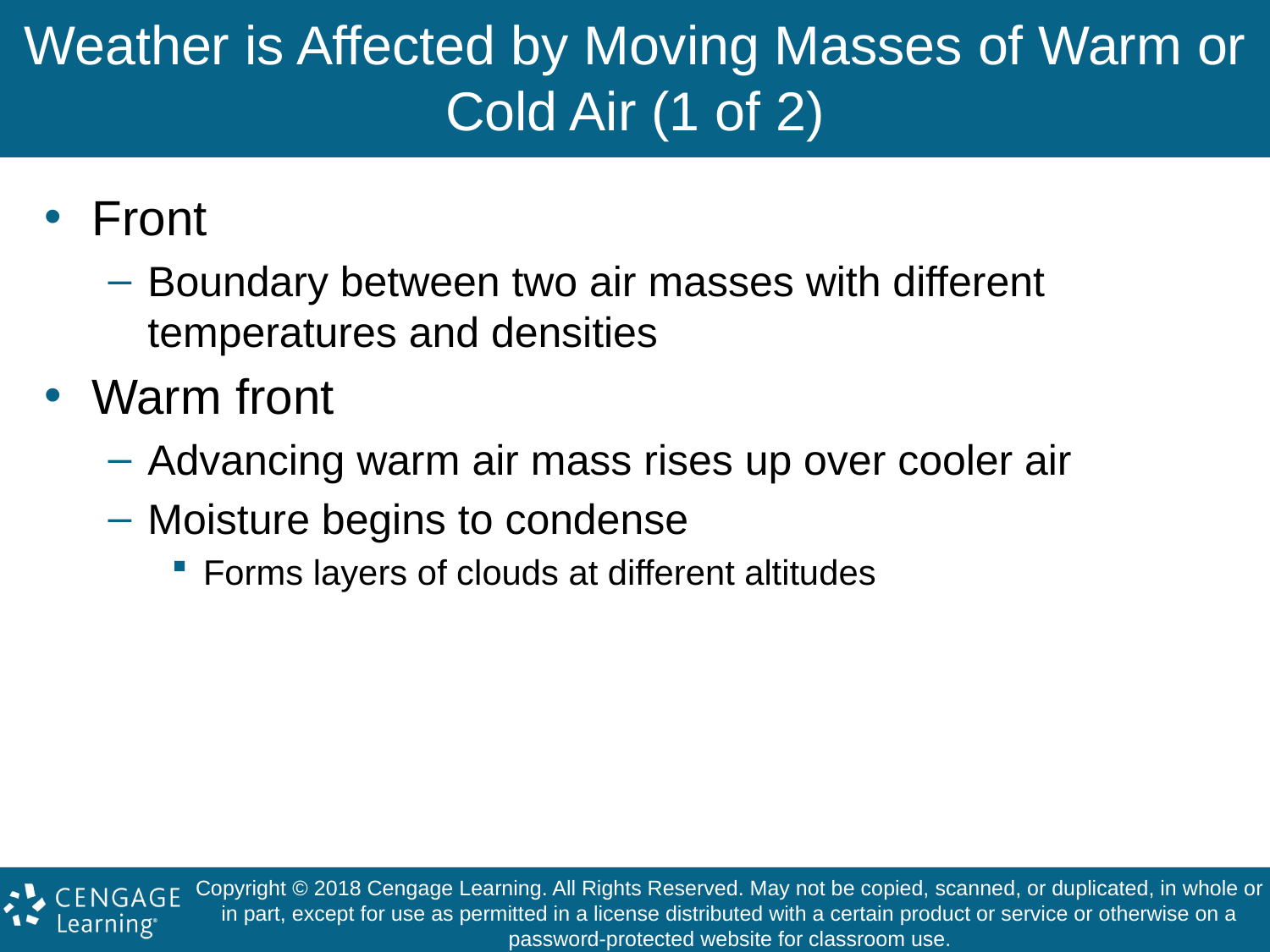

# Weather is Affected by Moving Masses of Warm or Cold Air (1 of 2)
Front
Boundary between two air masses with different temperatures and densities
Warm front
Advancing warm air mass rises up over cooler air
Moisture begins to condense
Forms layers of clouds at different altitudes